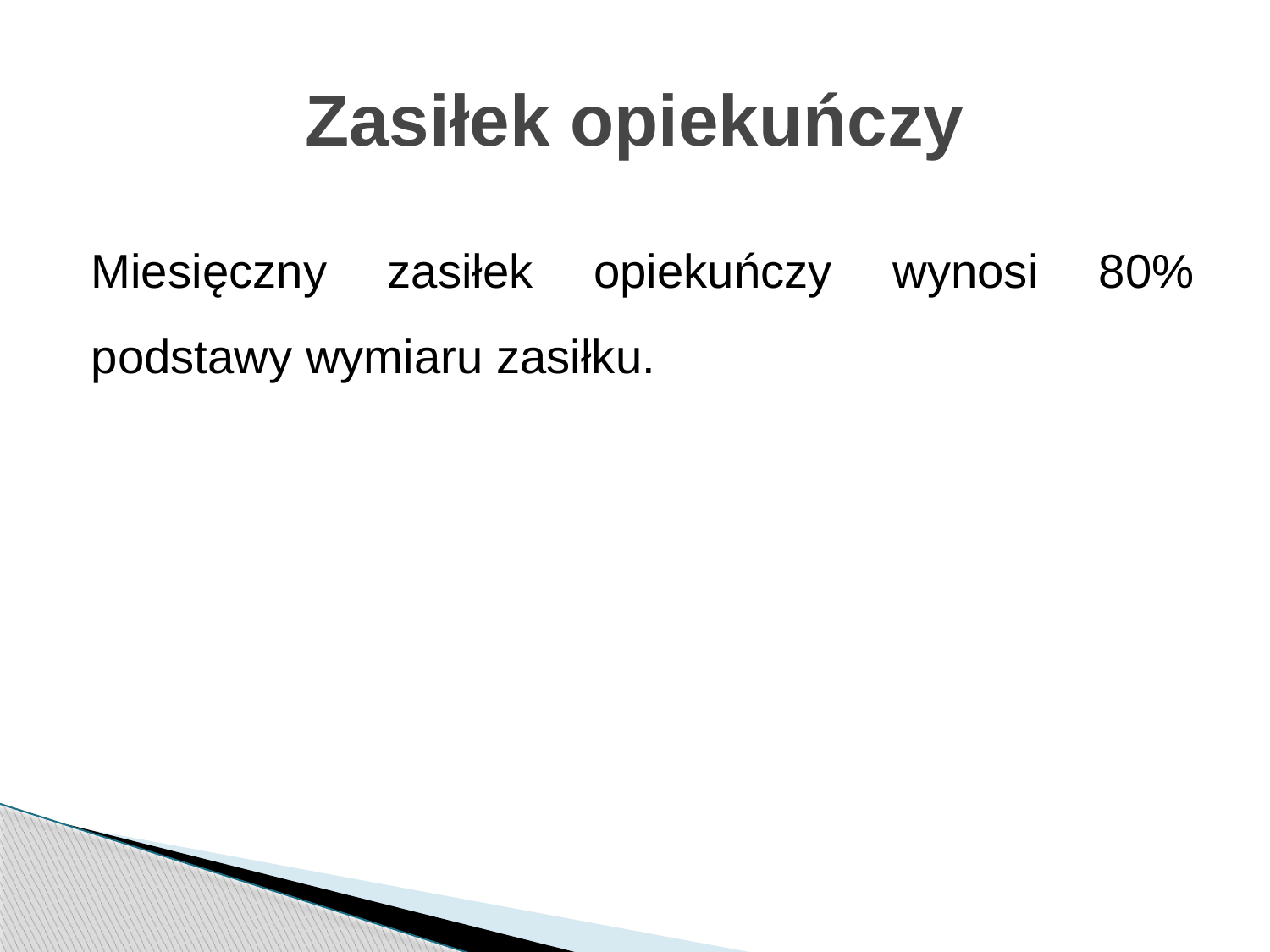

# Zasiłek opiekuńczy
Miesięczny zasiłek opiekuńczy wynosi 80% podstawy wymiaru zasiłku.